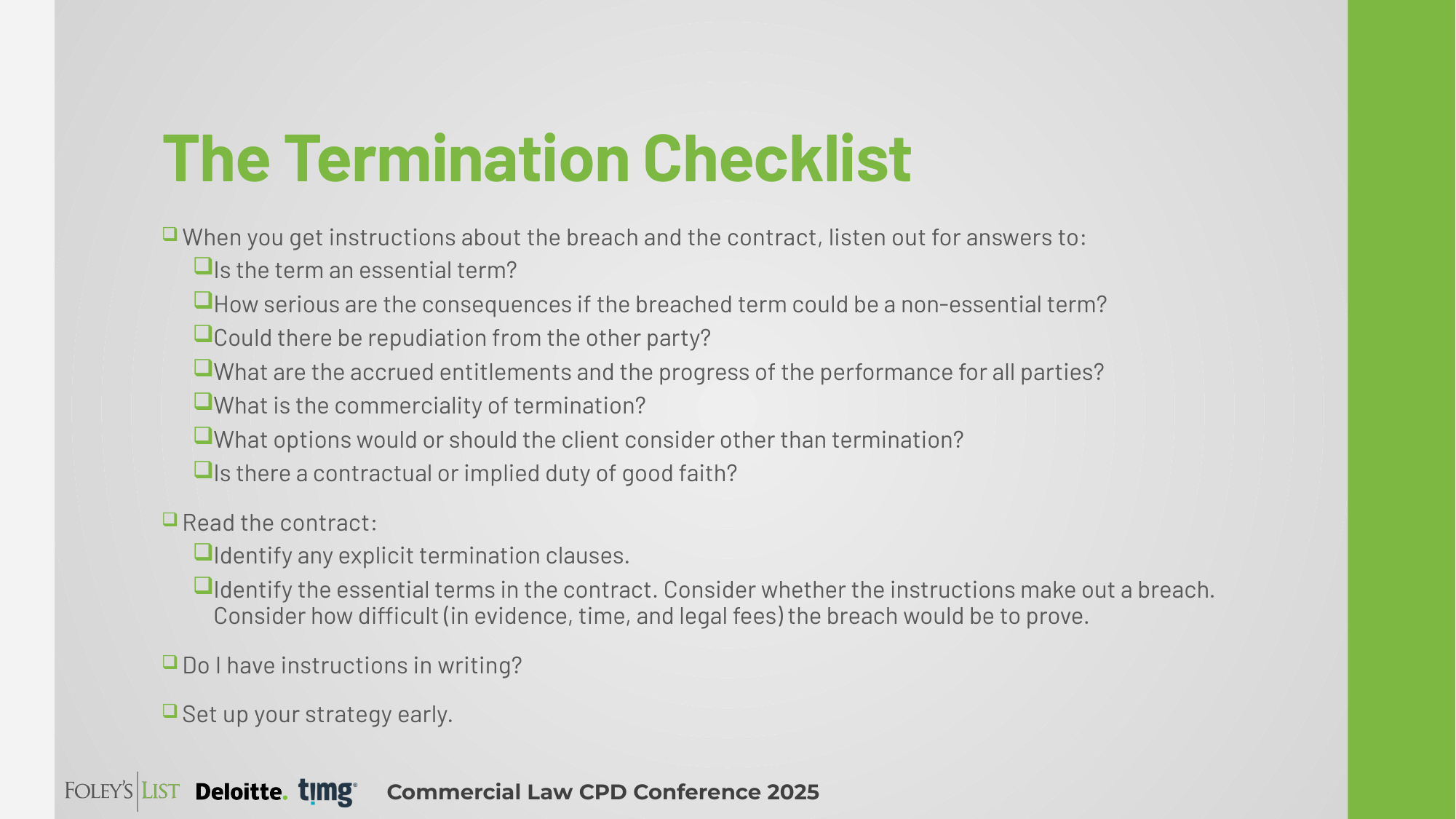

# The Termination Checklist
When you get instructions about the breach and the contract, listen out for answers to:
Is the term an essential term?
How serious are the consequences if the breached term could be a non-essential term?
Could there be repudiation from the other party?
What are the accrued entitlements and the progress of the performance for all parties?
What is the commerciality of termination?
What options would or should the client consider other than termination?
Is there a contractual or implied duty of good faith?
Read the contract:
Identify any explicit termination clauses.
Identify the essential terms in the contract. Consider whether the instructions make out a breach. Consider how difficult (in evidence, time, and legal fees) the breach would be to prove.
Do I have instructions in writing?
Set up your strategy early.